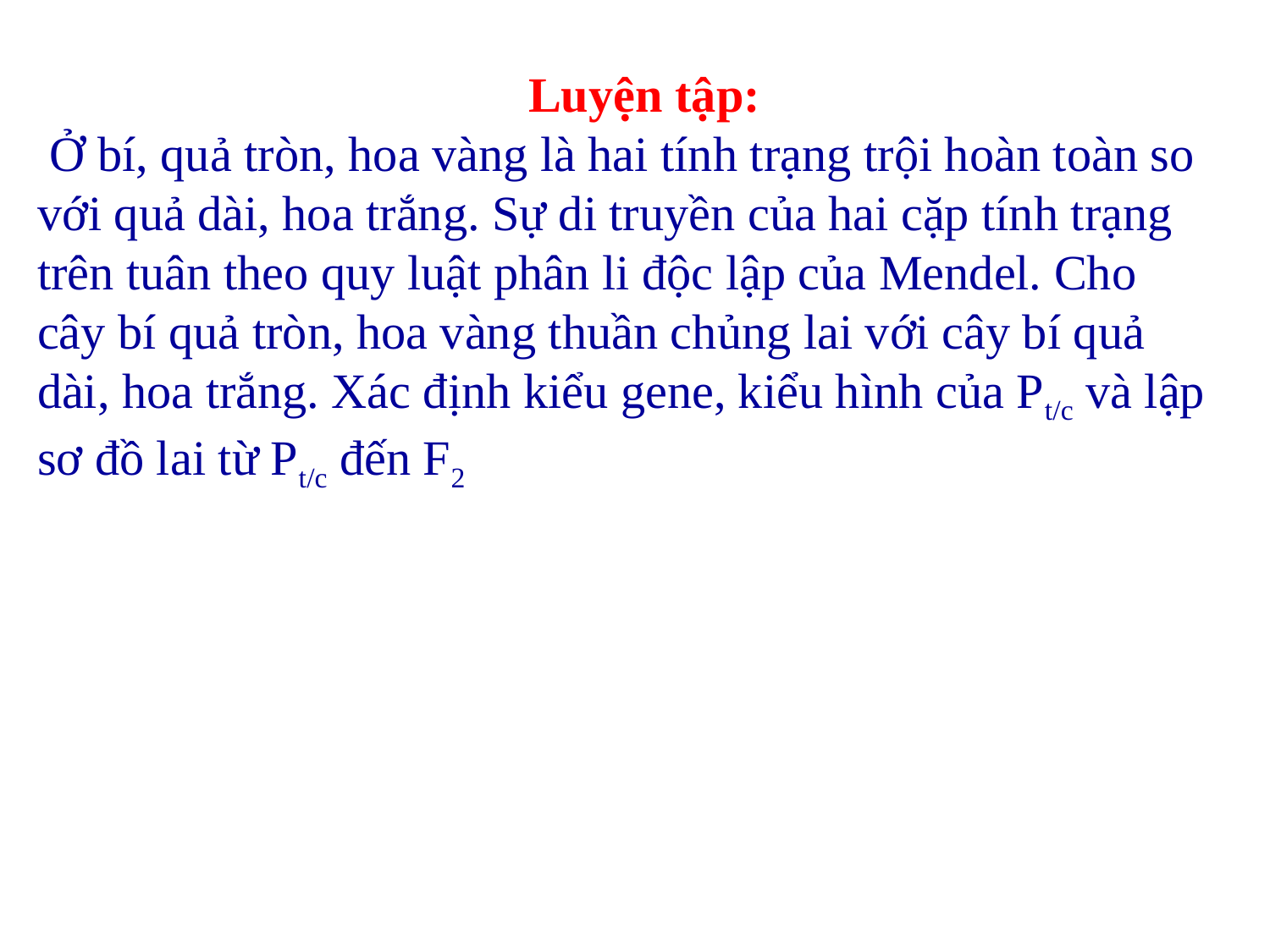

Luyện tập:
 Ở bí, quả tròn, hoa vàng là hai tính trạng trội hoàn toàn so với quả dài, hoa trắng. Sự di truyền của hai cặp tính trạng trên tuân theo quy luật phân li độc lập của Mendel. Cho cây bí quả tròn, hoa vàng thuần chủng lai với cây bí quả dài, hoa trắng. Xác định kiểu gene, kiểu hình của Pt/c và lập sơ đồ lai từ Pt/c đến F2